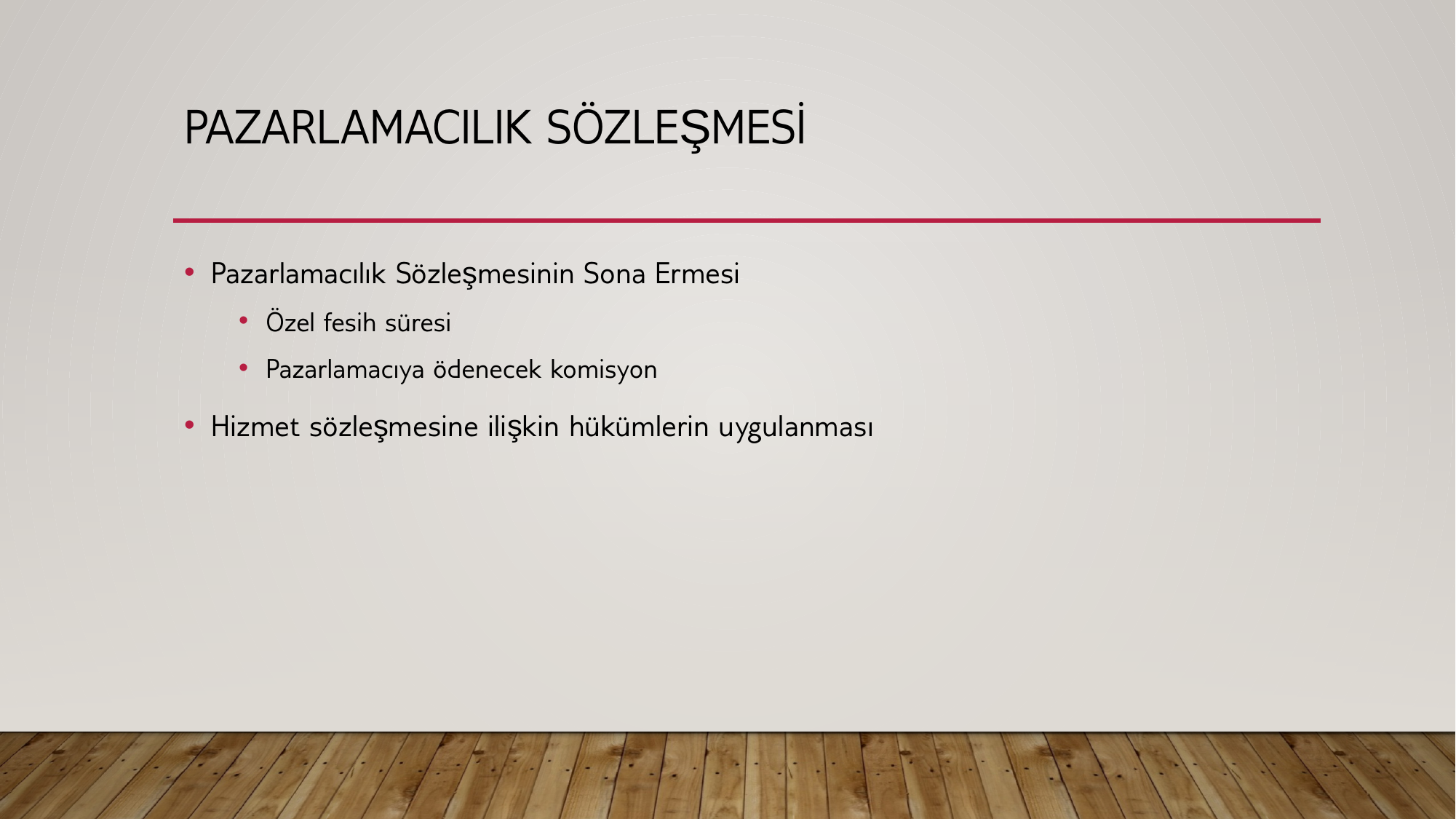

# Pazarlamacılık sözleşmesi
Pazarlamacılık Sözleşmesinin Sona Ermesi
Özel fesih süresi
Pazarlamacıya ödenecek komisyon
Hizmet sözleşmesine ilişkin hükümlerin uygulanması